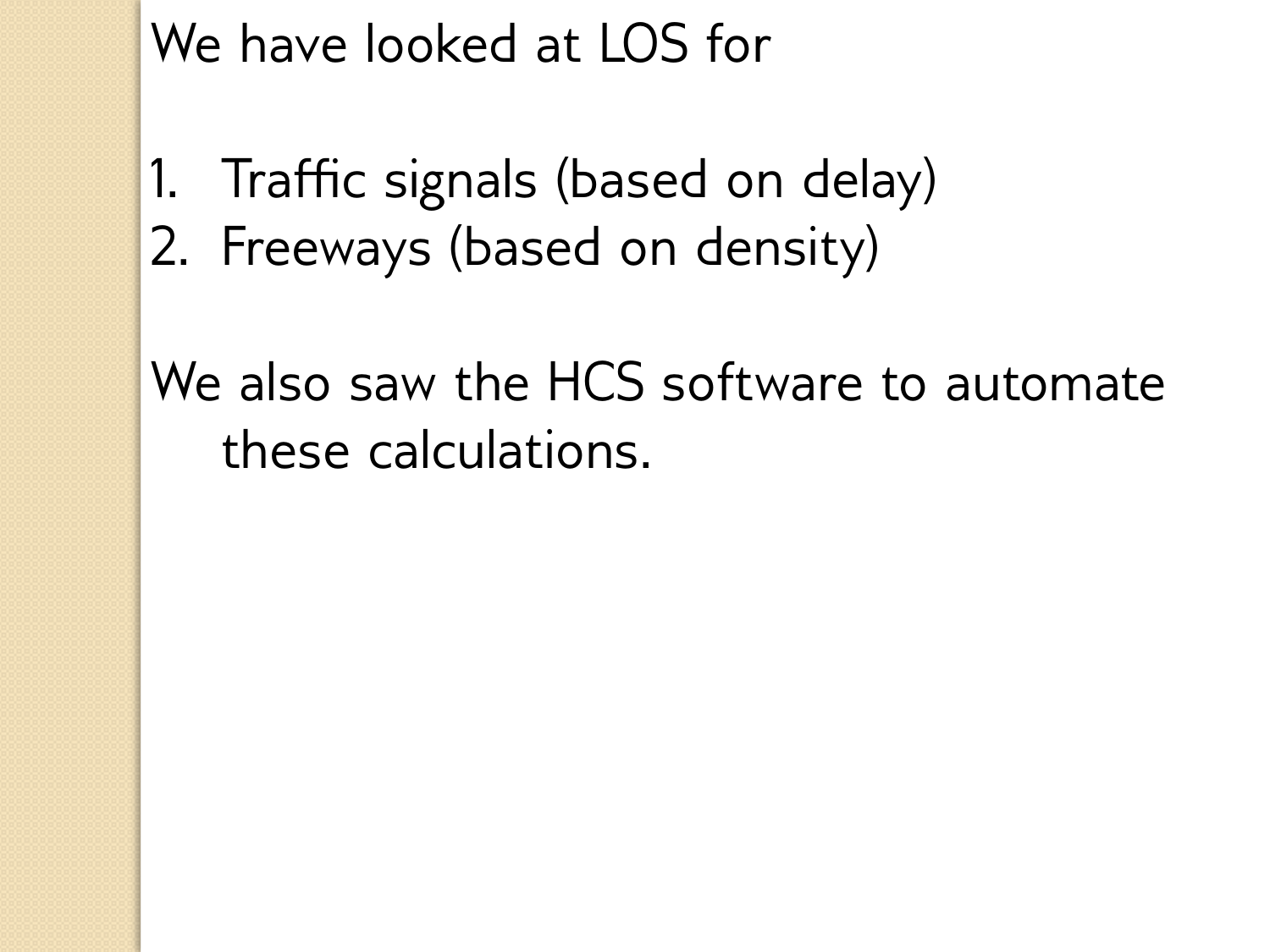

We have looked at LOS for

Traffic signals (based on delay)
Freeways (based on density)

We also saw the HCS software to automate these calculations.